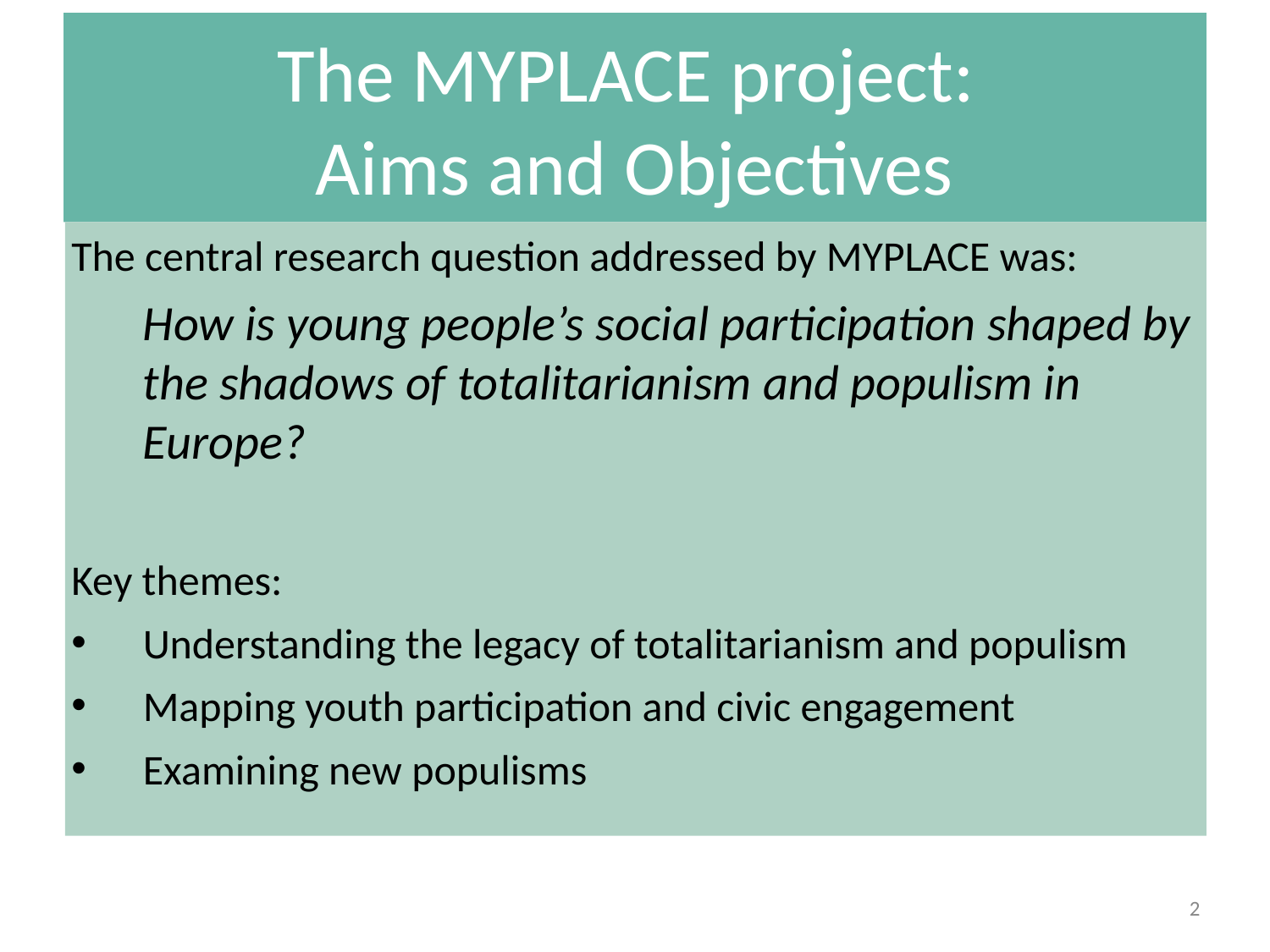

# The MYPLACE project: Aims and Objectives
The central research question addressed by MYPLACE was:
	How is young people’s social participation shaped by the shadows of totalitarianism and populism in Europe?

Key themes:
Understanding the legacy of totalitarianism and populism
Mapping youth participation and civic engagement
Examining new populisms
2